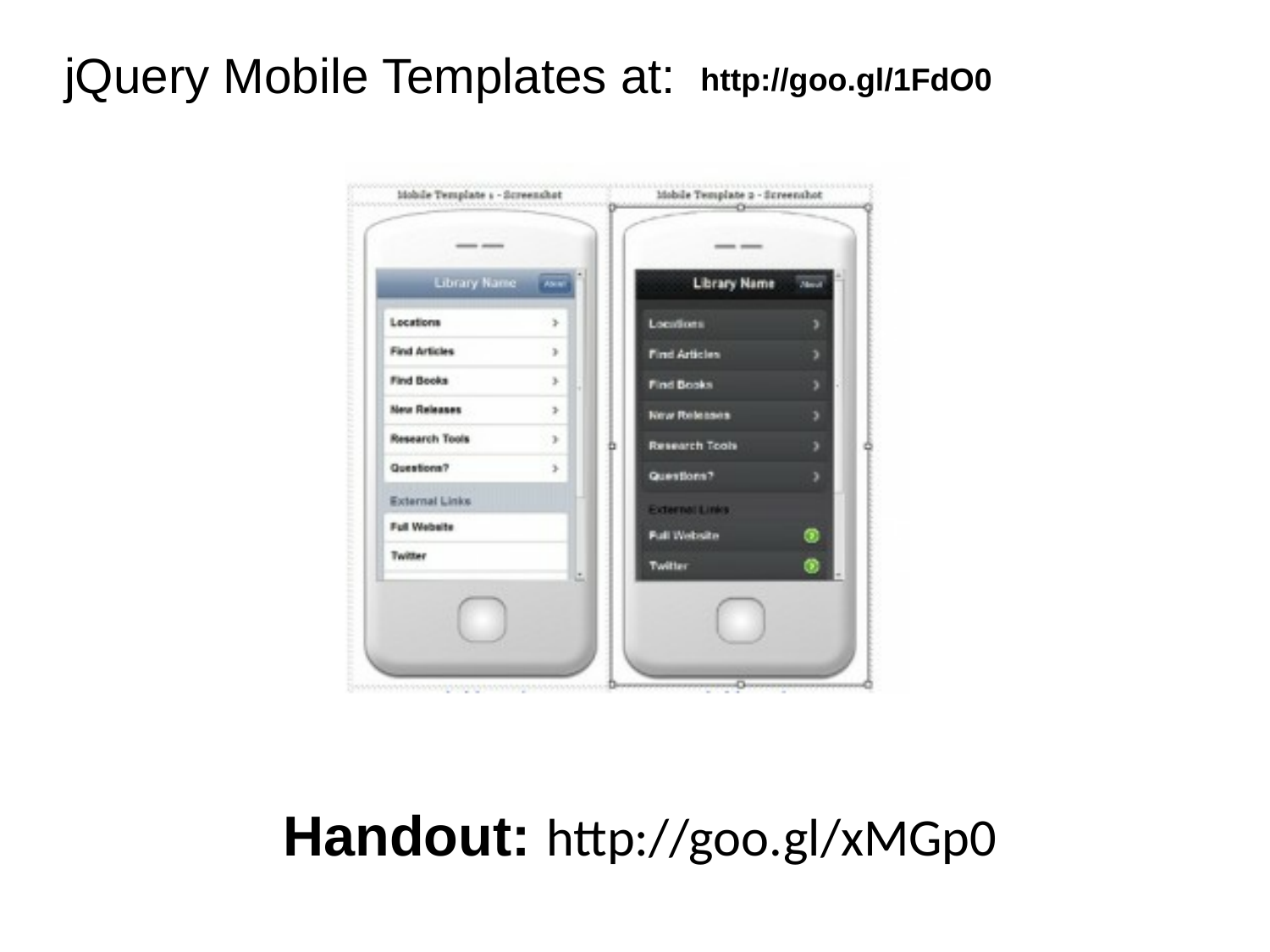

# jQuery Mobile Templates at:
http://goo.gl/1FdO0

Handout: http://goo.gl/xMGp0